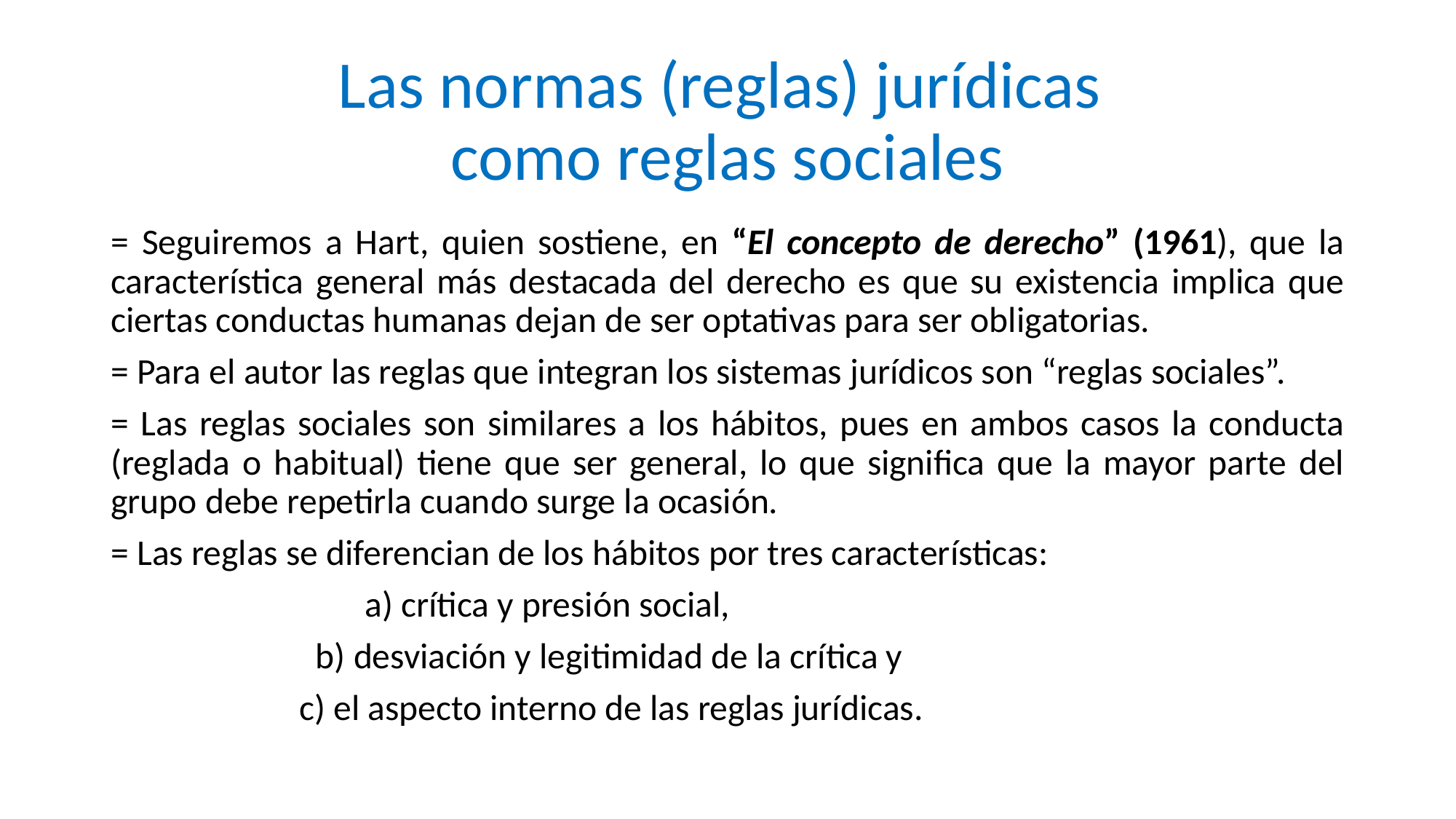

# Las normas (reglas) jurídicas como reglas sociales
= Seguiremos a Hart, quien sostiene, en “El concepto de derecho” (1961), que la característica general más destacada del derecho es que su existencia implica que ciertas conductas humanas dejan de ser optativas para ser obligatorias.
= Para el autor las reglas que integran los sistemas jurídicos son “reglas sociales”.
= Las reglas sociales son similares a los hábitos, pues en ambos casos la conducta (reglada o habitual) tiene que ser general, lo que significa que la mayor parte del grupo debe repetirla cuando surge la ocasión.
= Las reglas se diferencian de los hábitos por tres características:
                               a) crítica y presión social,
                         b) desviación y legitimidad de la crítica y
                       c) el aspecto interno de las reglas jurídicas.